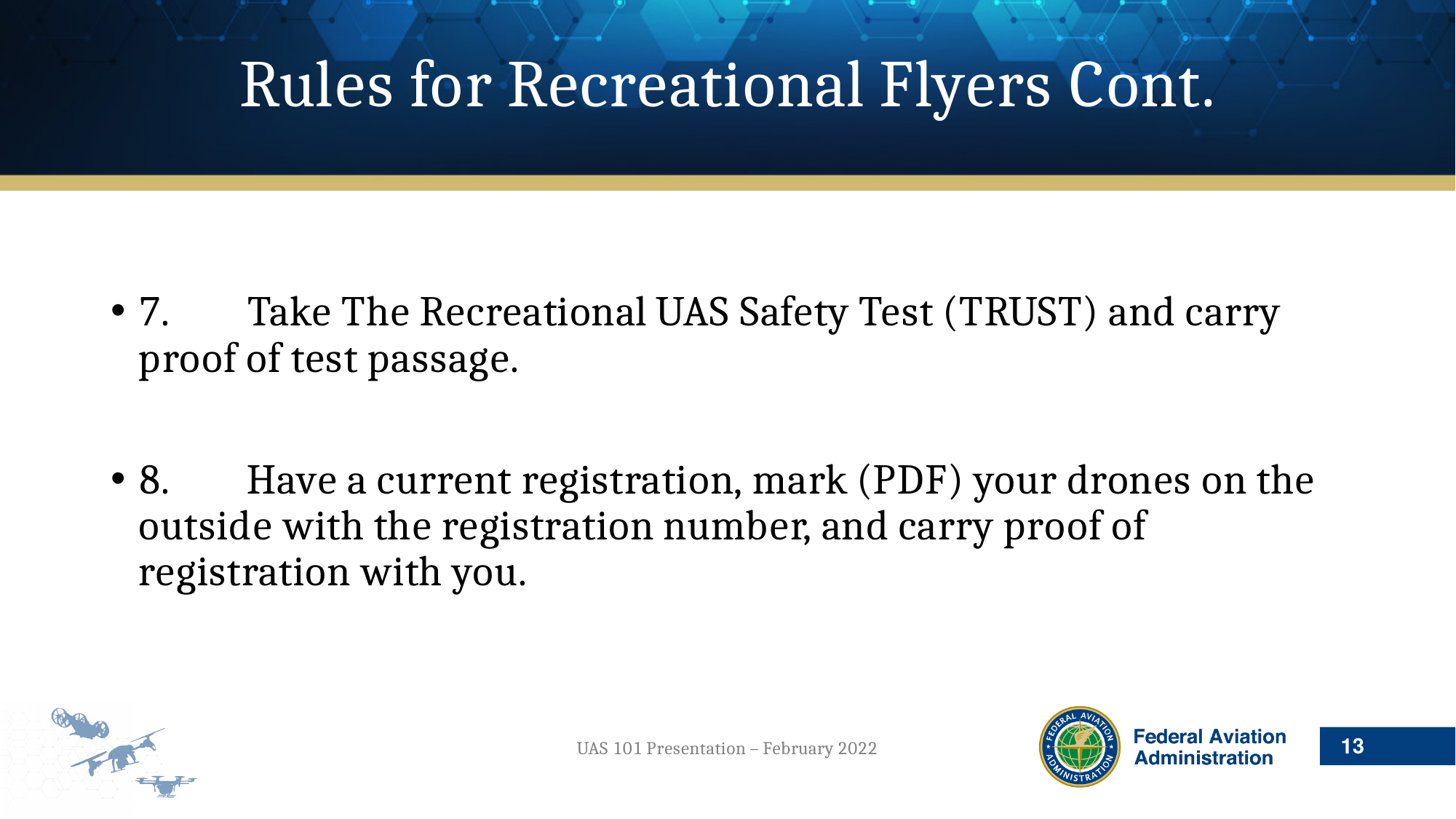

# Rules for Recreational Flyers Cont.

7.	Take The Recreational UAS Safety Test (TRUST) and carry proof of test passage.

8.	Have a current registration, mark (PDF) your drones on the outside with the registration number, and carry proof of registration with you.